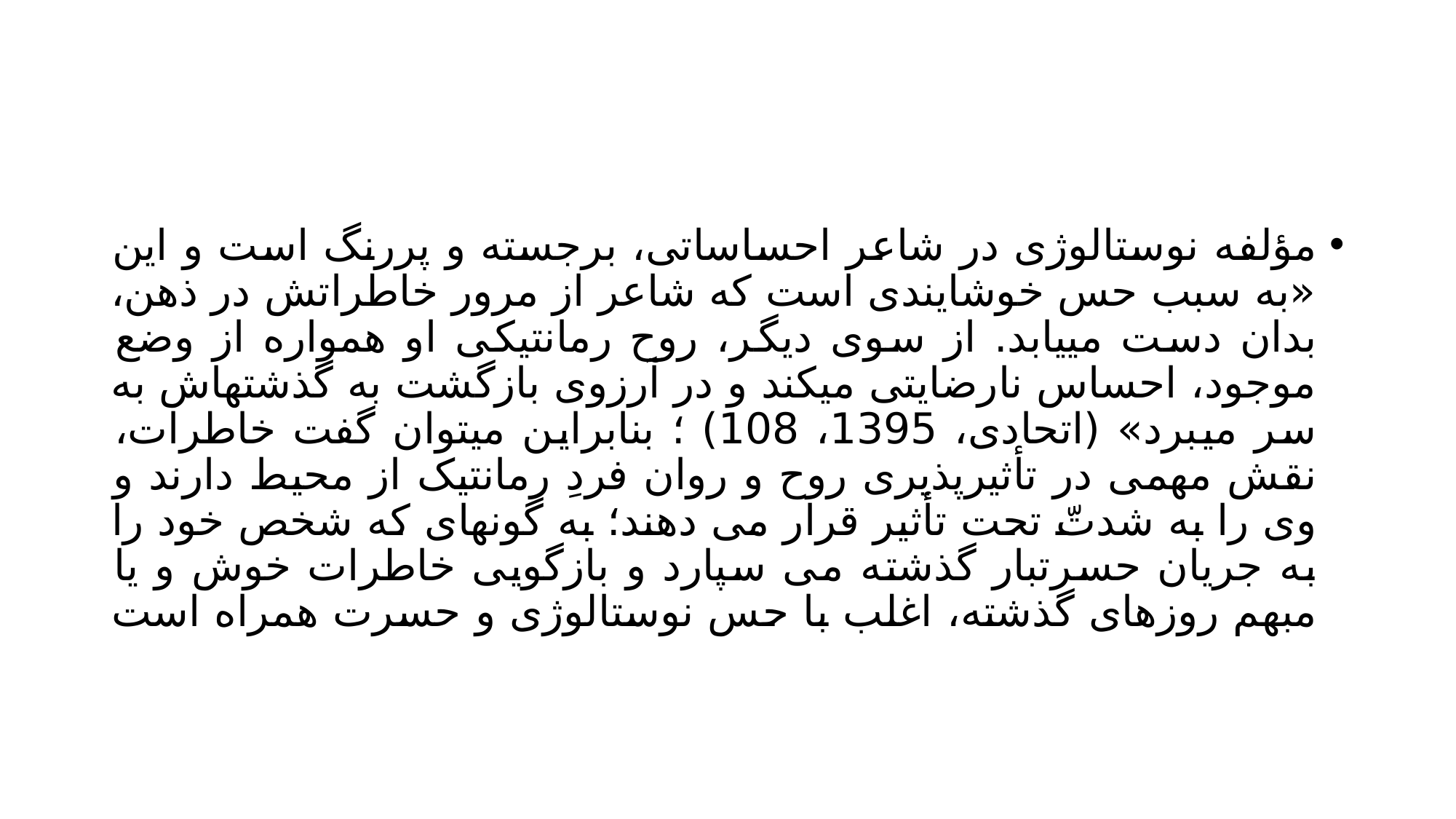

#
مؤلفه نوستالوژی در شاعر احساساتی، برجسته و پررنگ است و این «به سبب حس خوشایندی است که شاعر از مرور خاطراتش در ذهن، بدان دست مییابد. از سوی دیگر، روح رمانتیکی او همواره از وضع موجود، احساس نارضایتی میکند و در آرزوی بازگشت به گذشتهاش به سر میبرد» (اتحادی، 1395، 108) ؛ بنابراین میتوان گفت خاطرات، نقش مهمی در تأثیرپذیری روح و روان فردِ رمانتیک از محیط دارند و وی را به شدتّ تحت تأثیر قرار می دهند؛ به گونهای که شخص خود را به جریان حسرتبار گذشته می سپارد و بازگویی خاطرات خوش و یا مبهم روزهای گذشته، اغلب با حس نوستالوژی و حسرت همراه است